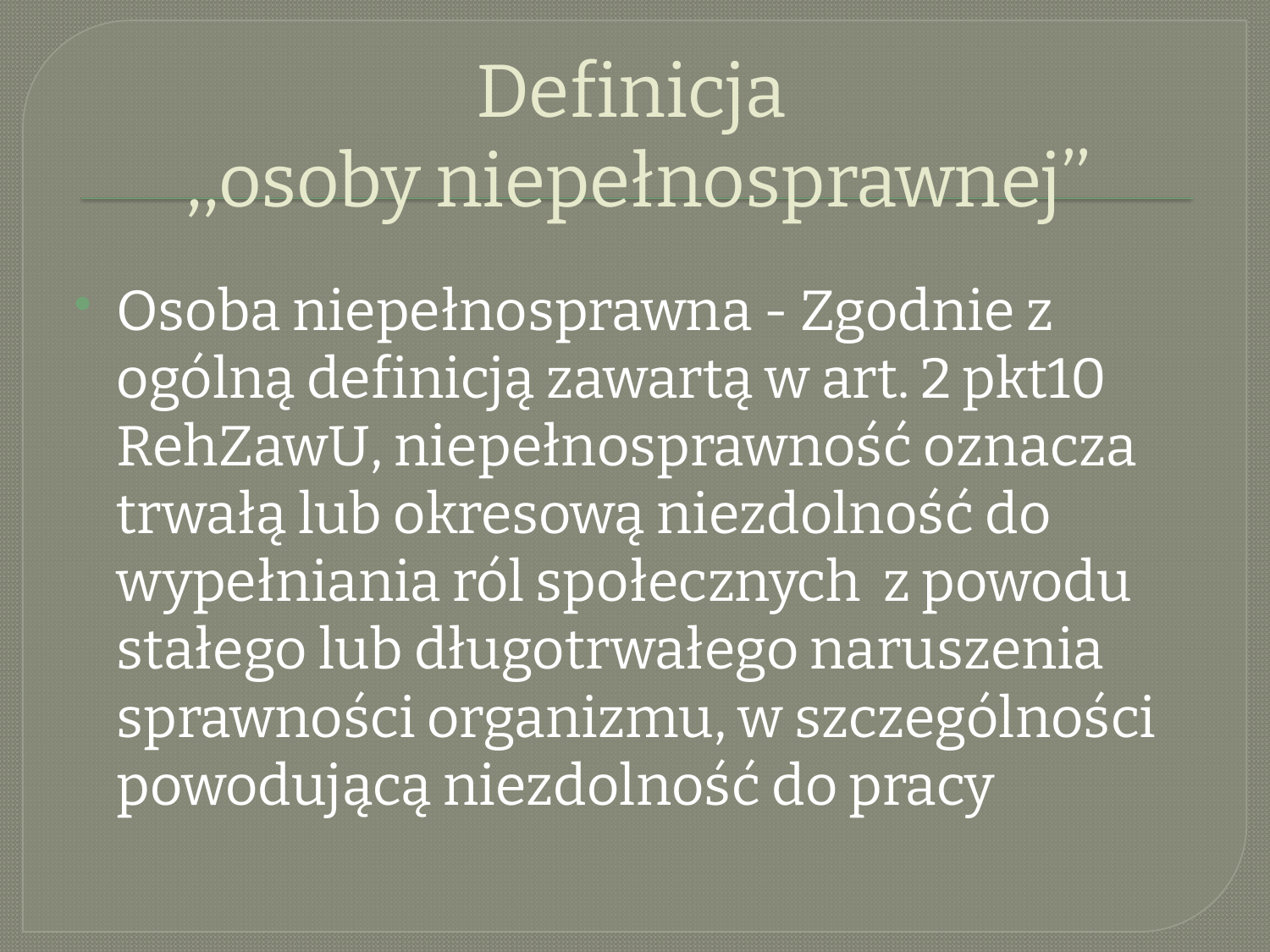

# Definicja ,,osoby niepełnosprawnej’’
Osoba niepełnosprawna - Zgodnie z ogólną definicją zawartą w art. 2 pkt10 RehZawU, niepełnosprawność oznacza trwałą lub okresową niezdolność do wypełniania ról społecznych  z powodu stałego lub długotrwałego naruszenia sprawności organizmu, w szczególności powodującą niezdolność do pracy